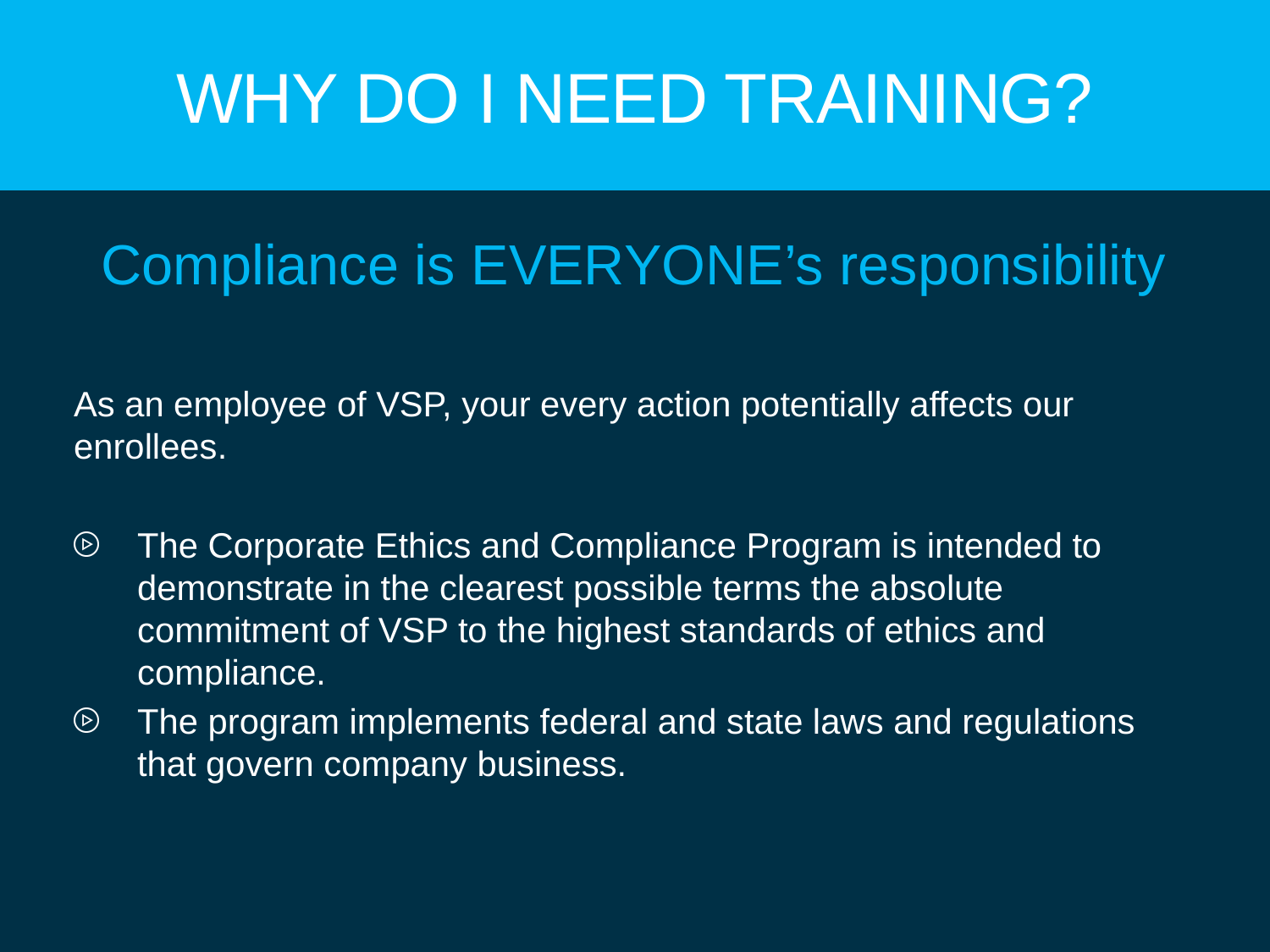

# Why Do I Need Training?
Compliance is EVERYONE’s responsibility

As an employee of VSP, your every action potentially affects our enrollees.

The Corporate Ethics and Compliance Program is intended to demonstrate in the clearest possible terms the absolute commitment of VSP to the highest standards of ethics and compliance.
The program implements federal and state laws and regulations that govern company business.